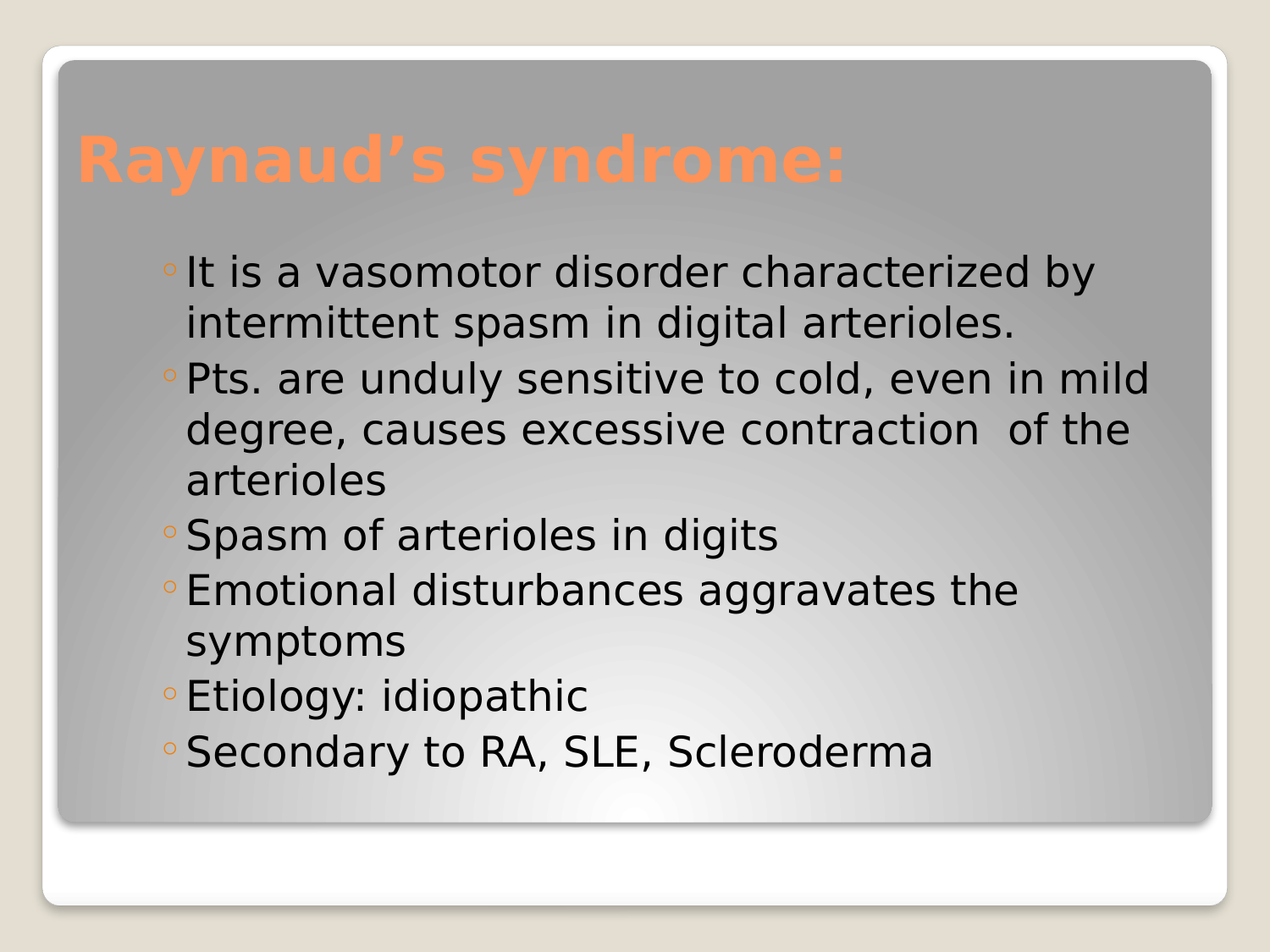

# Raynaud’s syndrome:
It is a vasomotor disorder characterized by intermittent spasm in digital arterioles.
Pts. are unduly sensitive to cold, even in mild degree, causes excessive contraction  of the arterioles
Spasm of arterioles in digits
Emotional disturbances aggravates the symptoms
Etiology: idiopathic
Secondary to RA, SLE, Scleroderma